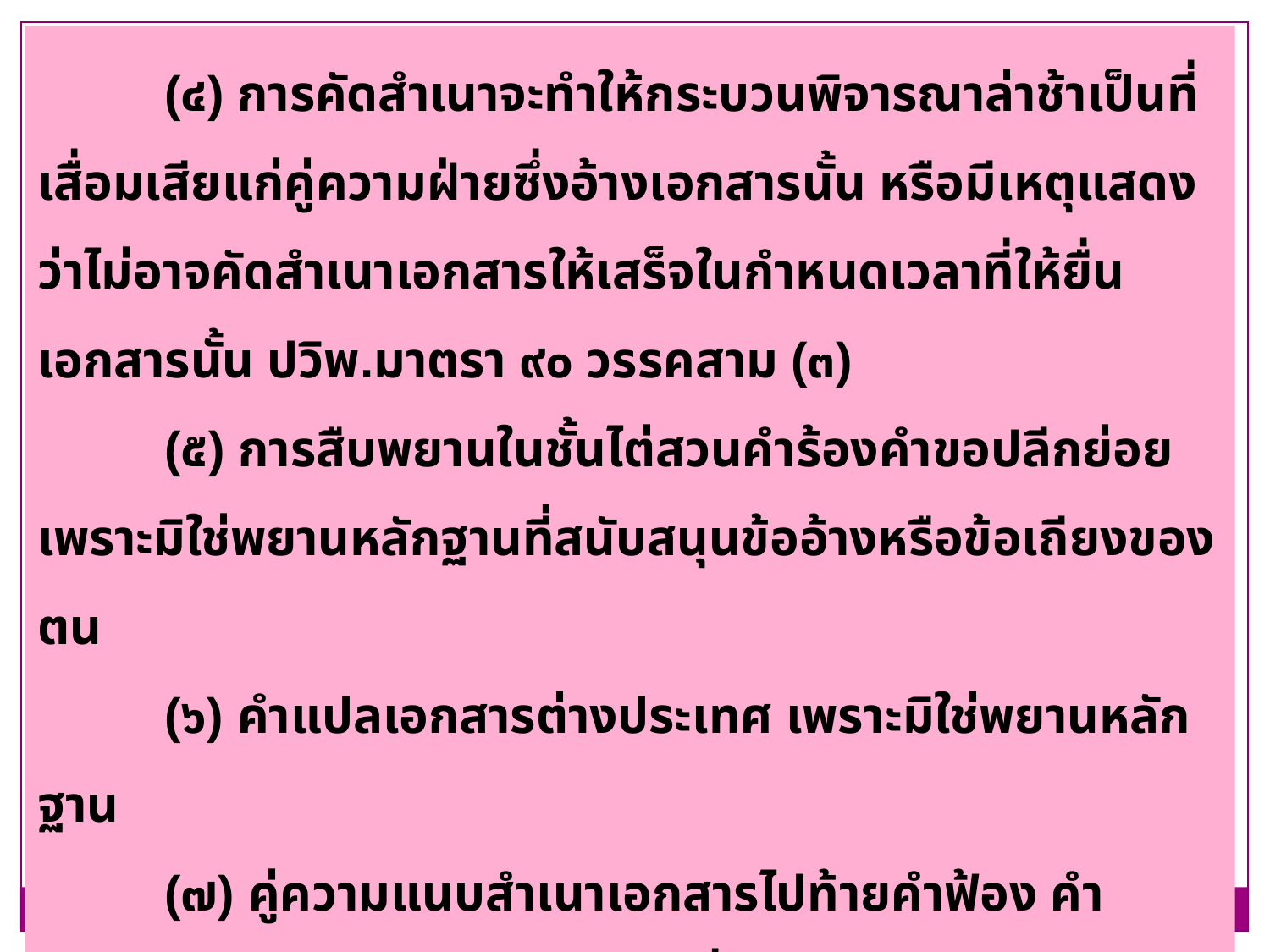

(๔) การคัดสำเนาจะทำให้กระบวนพิจารณาล่าช้าเป็นที่เสื่อมเสียแก่คู่ความฝ่ายซึ่งอ้างเอกสารนั้น หรือมีเหตุแสดงว่าไม่อาจคัดสำเนาเอกสารให้เสร็จในกำหนดเวลาที่ให้ยื่นเอกสารนั้น ปวิพ.มาตรา ๙๐ วรรคสาม (๓)
	(๕) การสืบพยานในชั้นไต่สวนคำร้องคำขอปลีกย่อย เพราะมิใช่พยานหลักฐานที่สนับสนุนข้ออ้างหรือข้อเถียงของตน
	(๖) คำแปลเอกสารต่างประเทศ เพราะมิใช่พยานหลักฐาน
	(๗) คู่ความแนบสำเนาเอกสารไปท้ายคำฟ้อง คำให้การ คำร้องสอด หรือคำคู่ความอื่น ๆแล้ว